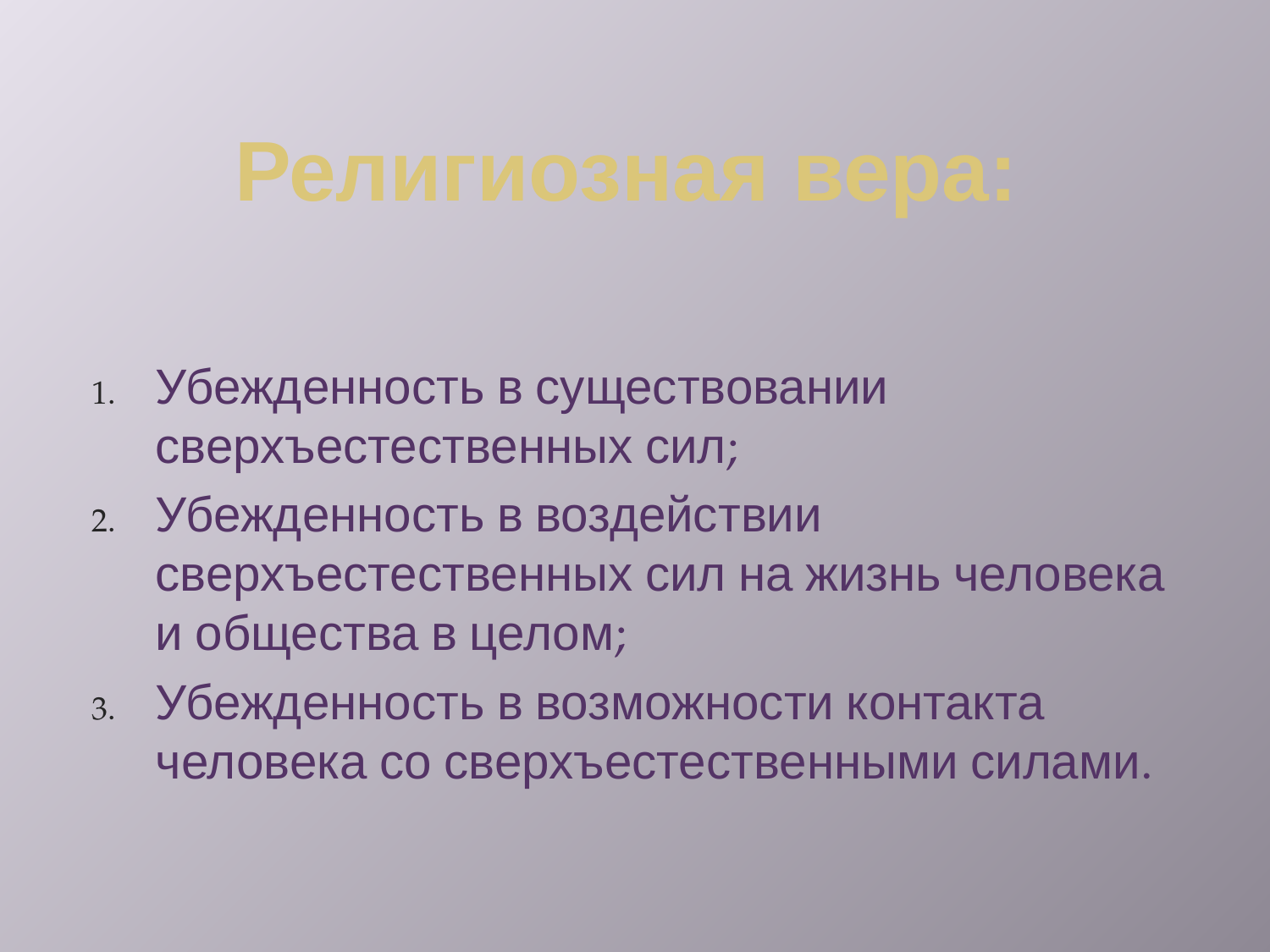

# Религиозная вера:
Убежденность в существовании сверхъестественных сил;
Убежденность в воздействии сверхъестественных сил на жизнь человека и общества в целом;
Убежденность в возможности контакта человека со сверхъестественными силами.